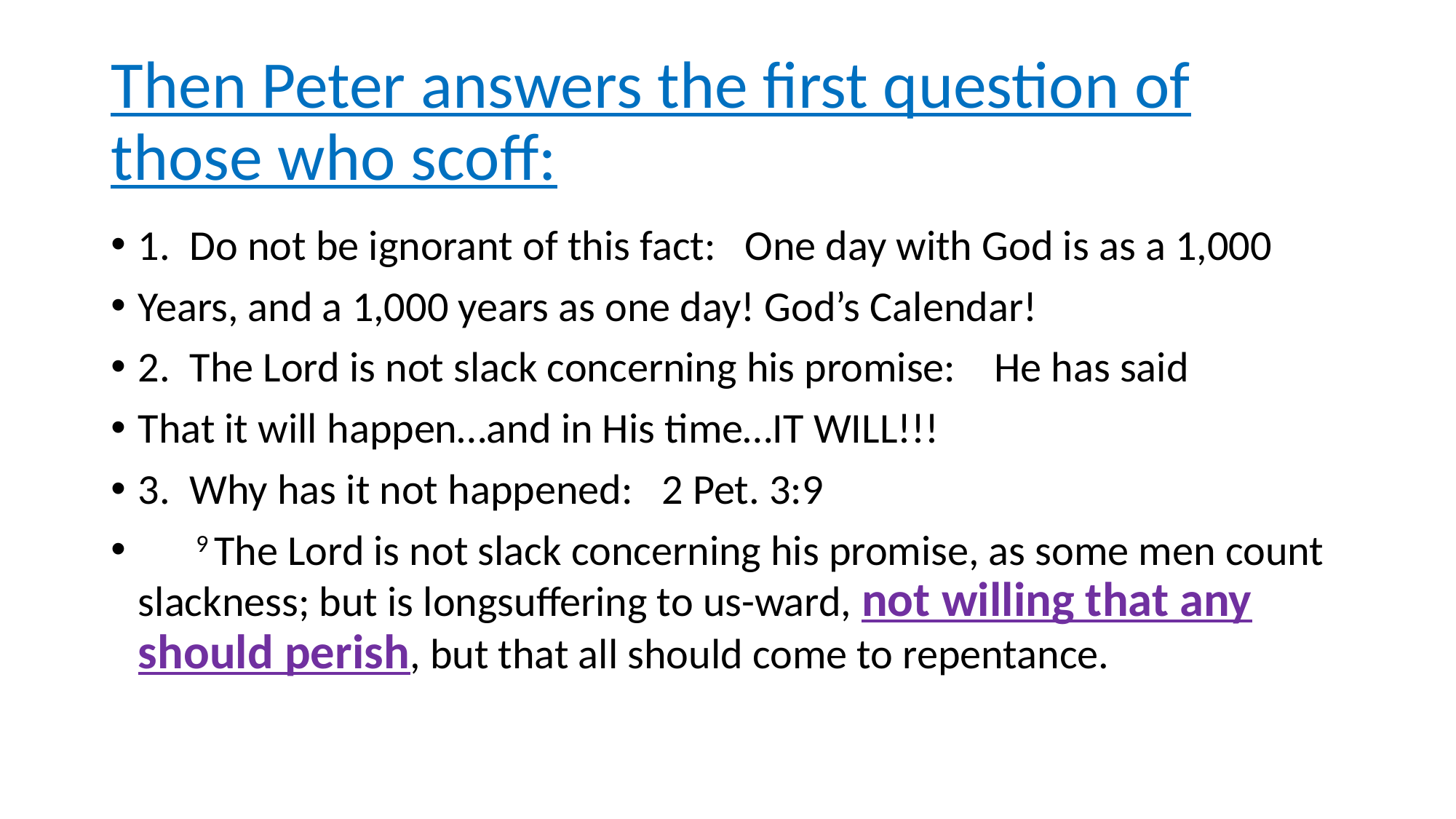

# Then Peter answers the first question of those who scoff:
1.  Do not be ignorant of this fact:   One day with God is as a 1,000
Years, and a 1,000 years as one day! God’s Calendar!
2.  The Lord is not slack concerning his promise:    He has said
That it will happen…and in His time…IT WILL!!!
3.  Why has it not happened:   2 Pet. 3:9
      9 The Lord is not slack concerning his promise, as some men count slackness; but is longsuffering to us-ward, not willing that any should perish, but that all should come to repentance.